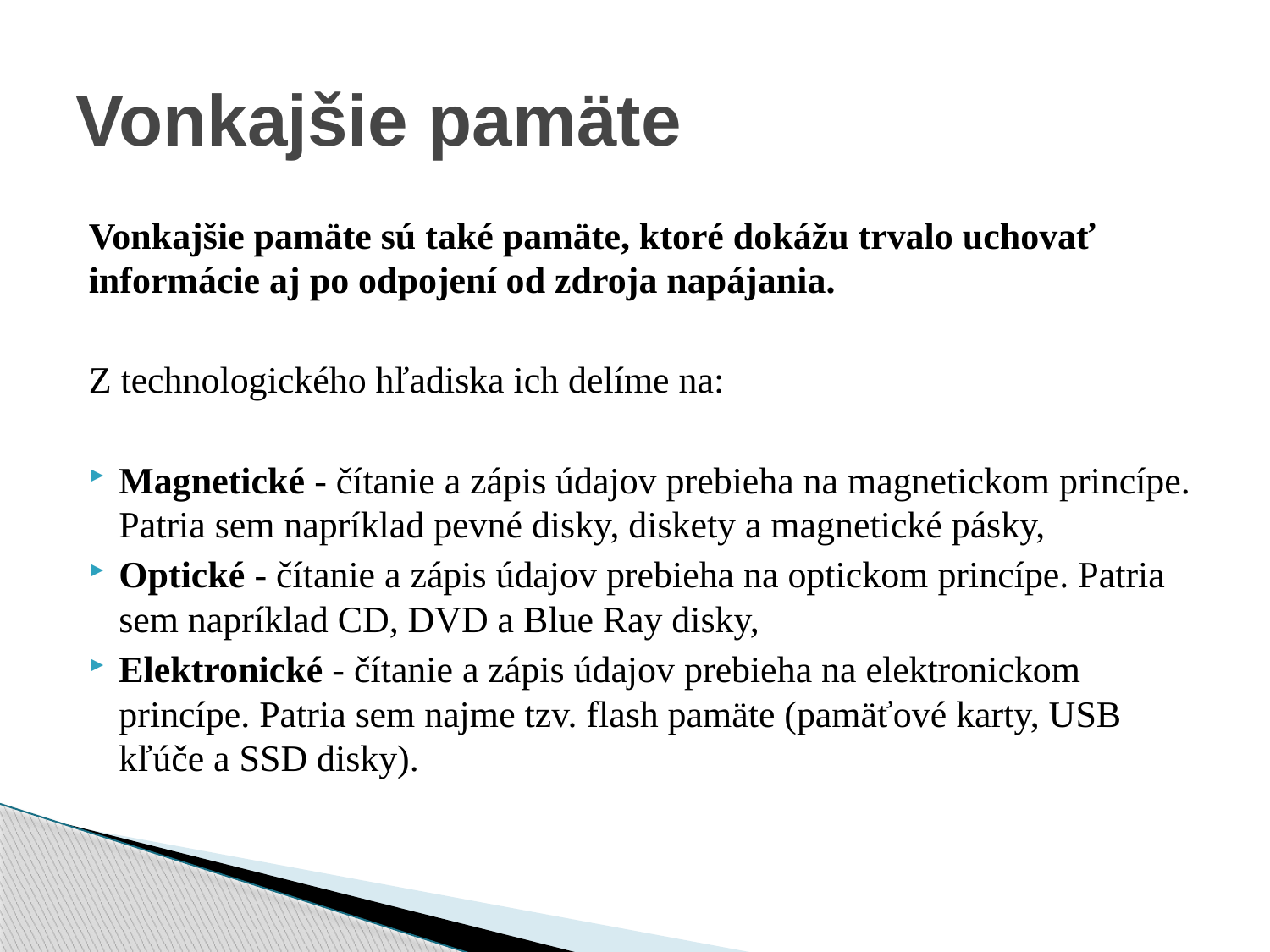

# Vonkajšie pamäte
Vonkajšie pamäte sú také pamäte, ktoré dokážu trvalo uchovať informácie aj po odpojení od zdroja napájania.

Z technologického hľadiska ich delíme na:

Magnetické - čítanie a zápis údajov prebieha na magnetickom princípe. Patria sem napríklad pevné disky, diskety a magnetické pásky,
Optické - čítanie a zápis údajov prebieha na optickom princípe. Patria sem napríklad CD, DVD a Blue Ray disky,
Elektronické - čítanie a zápis údajov prebieha na elektronickom princípe. Patria sem najme tzv. flash pamäte (pamäťové karty, USB kľúče a SSD disky).